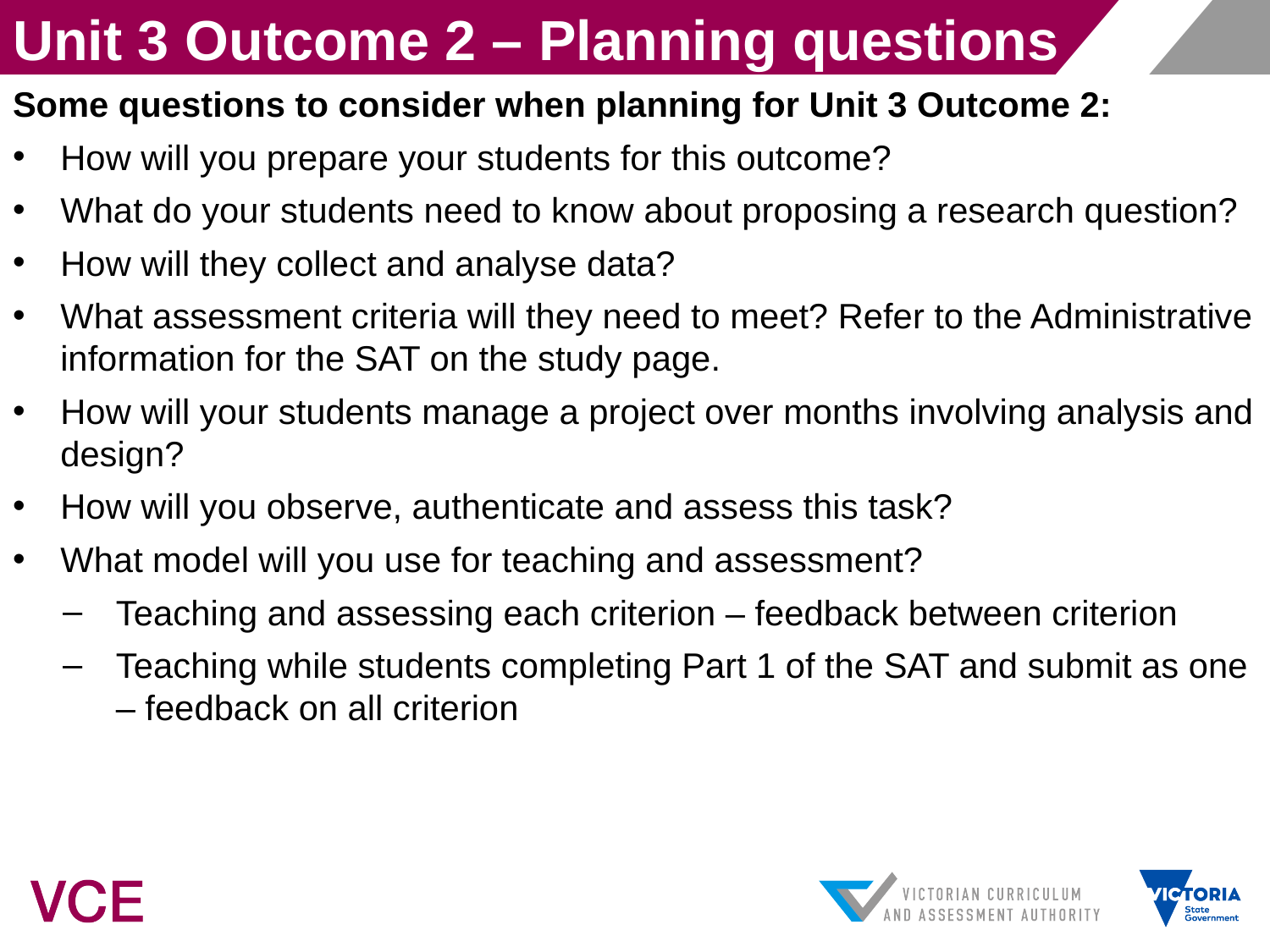

Unit 3 Outcome 2 – Planning questions
Some questions to consider when planning for Unit 3 Outcome 2:
How will you prepare your students for this outcome?
What do your students need to know about proposing a research question?
How will they collect and analyse data?
What assessment criteria will they need to meet? Refer to the Administrative information for the SAT on the study page.
How will your students manage a project over months involving analysis and design?
How will you observe, authenticate and assess this task?
What model will you use for teaching and assessment?
Teaching and assessing each criterion – feedback between criterion
Teaching while students completing Part 1 of the SAT and submit as one – feedback on all criterion